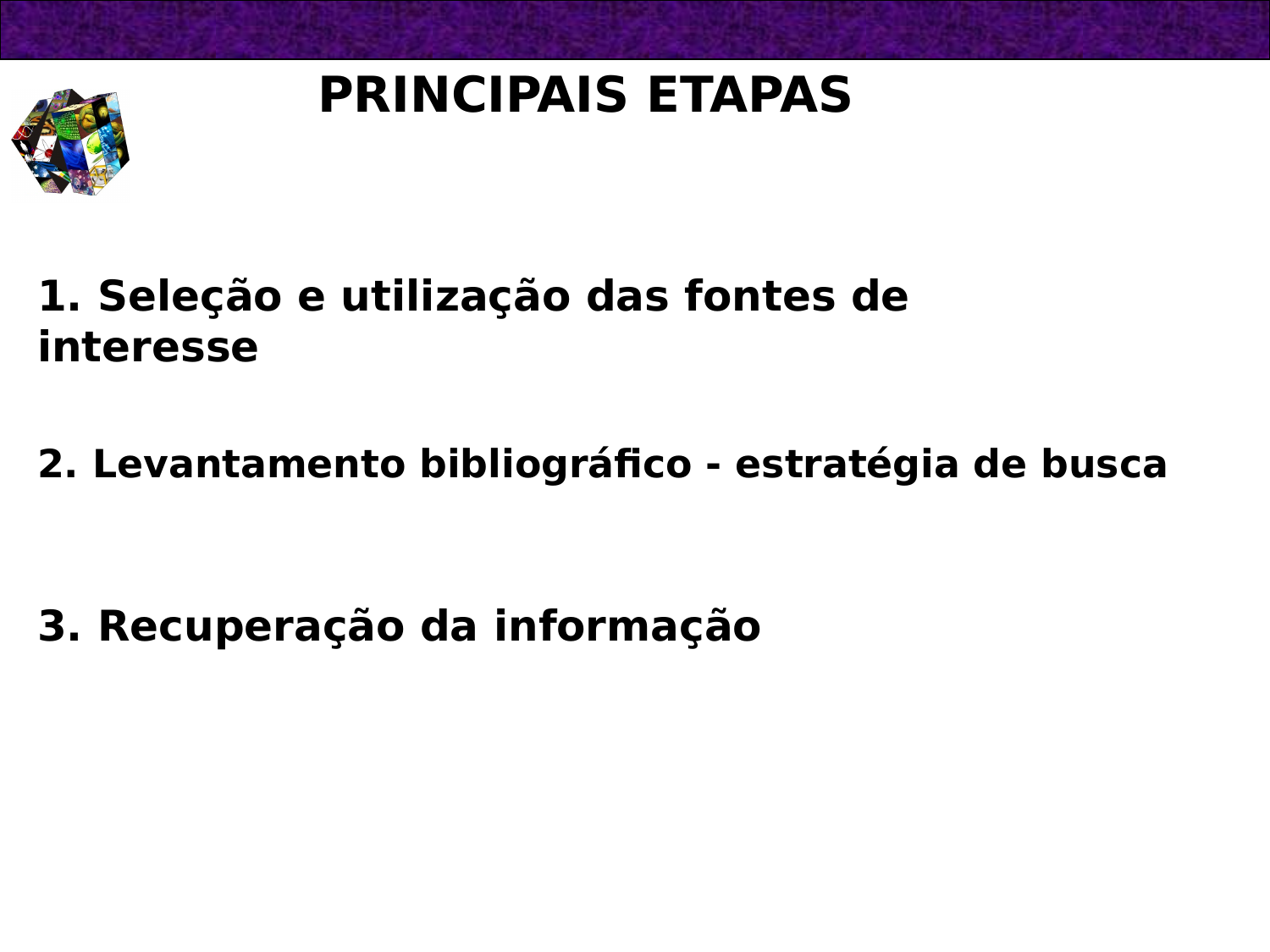

PRINCIPAIS ETAPAS
1. Seleção e utilização das fontes de interesse
2. Levantamento bibliográfico - estratégia de busca
3. Recuperação da informação